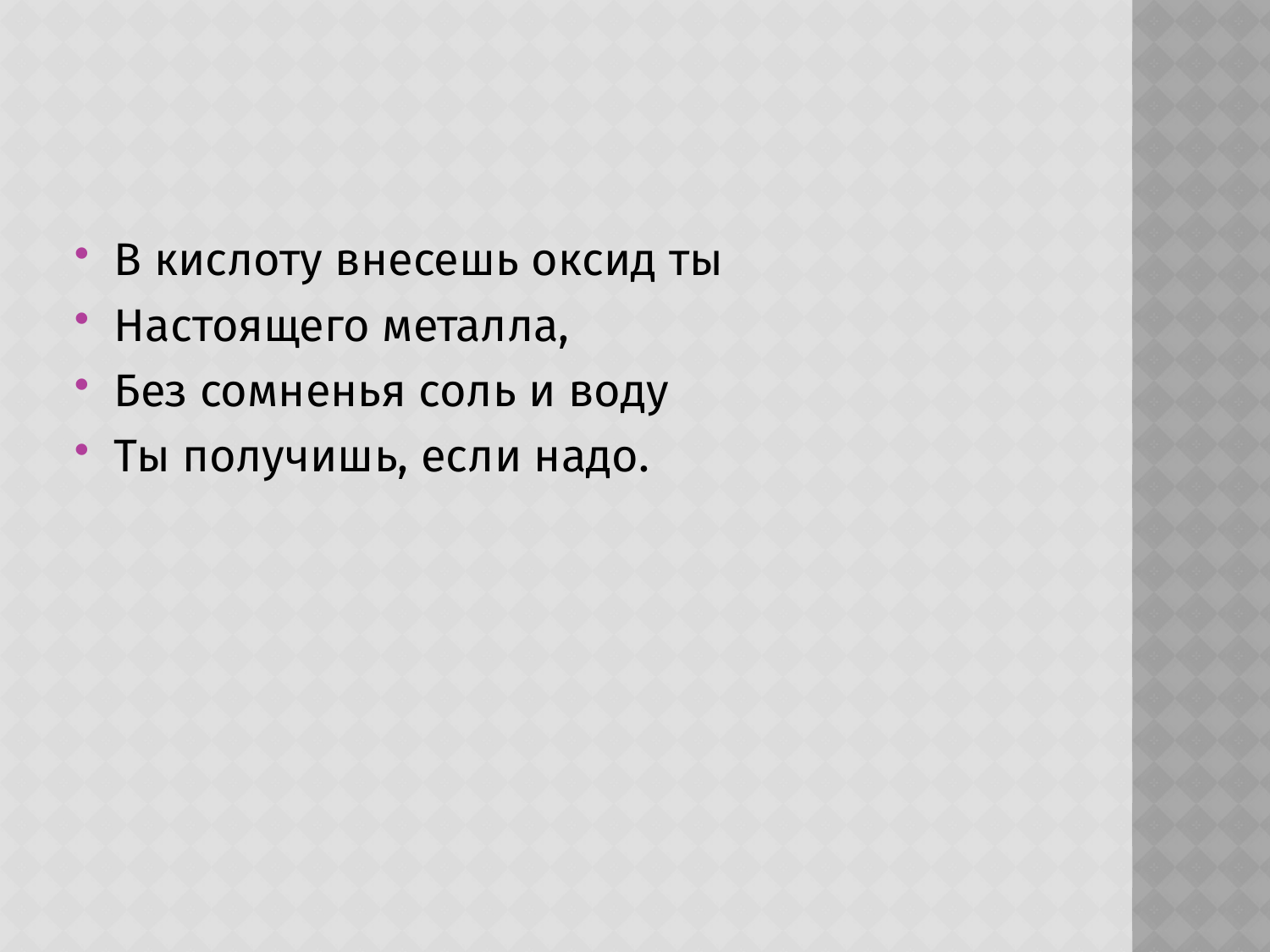

В кислоту внесешь оксид ты
Настоящего металла,
Без сомненья соль и воду
Ты получишь, если надо.